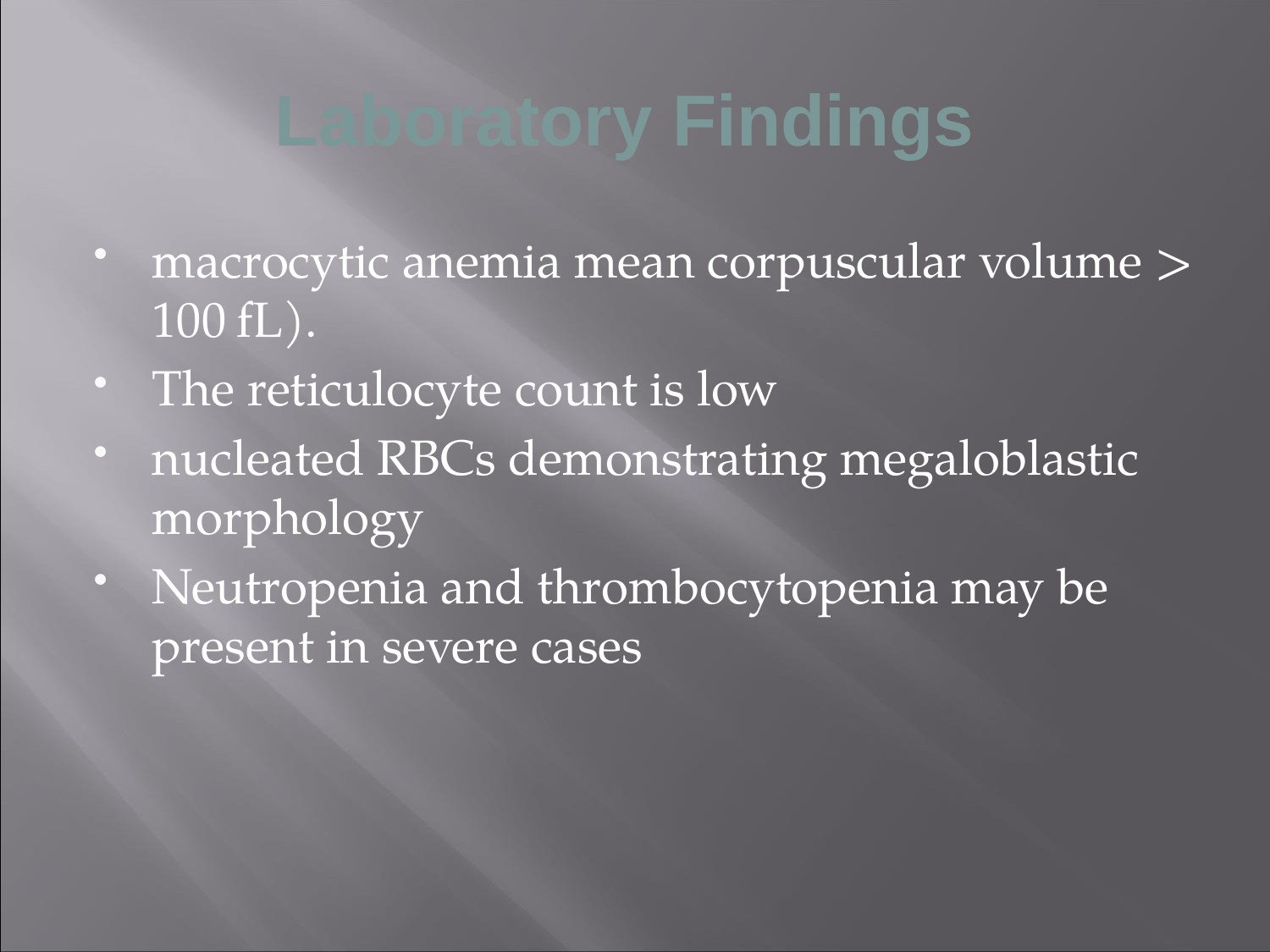

# Laboratory Findings
macrocytic anemia mean corpuscular volume > 100 fL).
The reticulocyte count is low
nucleated RBCs demonstrating megaloblastic morphology
Neutropenia and thrombocytopenia may be present in severe cases